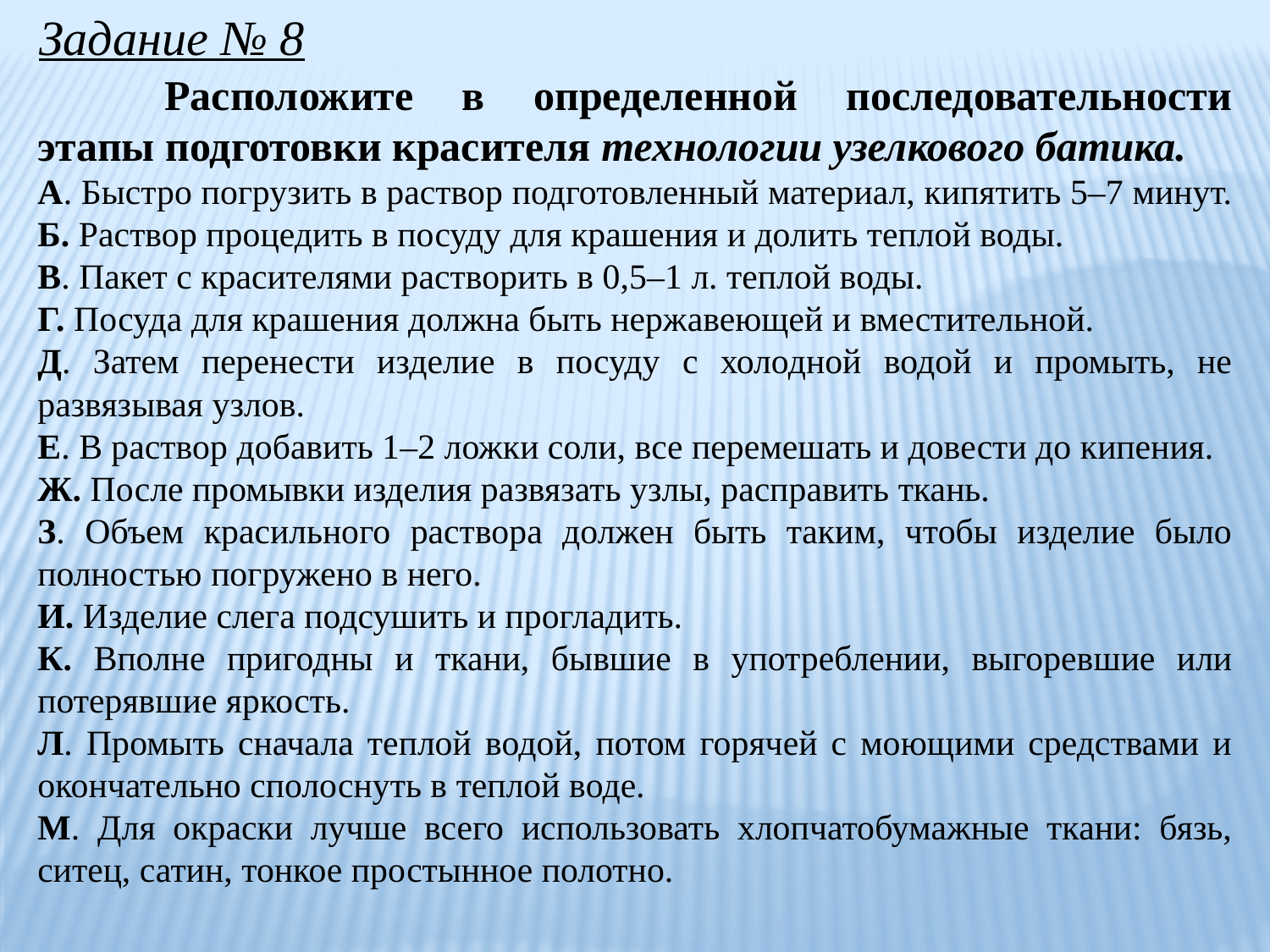

Задание № 8
	Расположите в определенной последовательности этапы подготовки красителя технологии узелкового батика.
А. Быстро погрузить в раствор подготовленный материал, кипятить 5–7 минут.
Б. Раствор процедить в посуду для крашения и долить теплой воды.
В. Пакет с красителями растворить в 0,5–1 л. теплой воды.
Г. Посуда для крашения должна быть нержавеющей и вместительной.
Д. Затем перенести изделие в посуду с холодной водой и промыть, не развязывая узлов.
Е. В раствор добавить 1–2 ложки соли, все перемешать и довести до кипения.
Ж. После промывки изделия развязать узлы, расправить ткань.
З. Объем красильного раствора должен быть таким, чтобы изделие было полностью погружено в него.
И. Изделие слега подсушить и прогладить.
К. Вполне пригодны и ткани, бывшие в употреблении, выгоревшие или потерявшие яркость.
Л. Промыть сначала теплой водой, потом горячей с моющими средствами и окончательно сполоснуть в теплой воде.
М. Для окраски лучше всего использовать хлопчатобумажные ткани: бязь, ситец, сатин, тонкое простынное полотно.